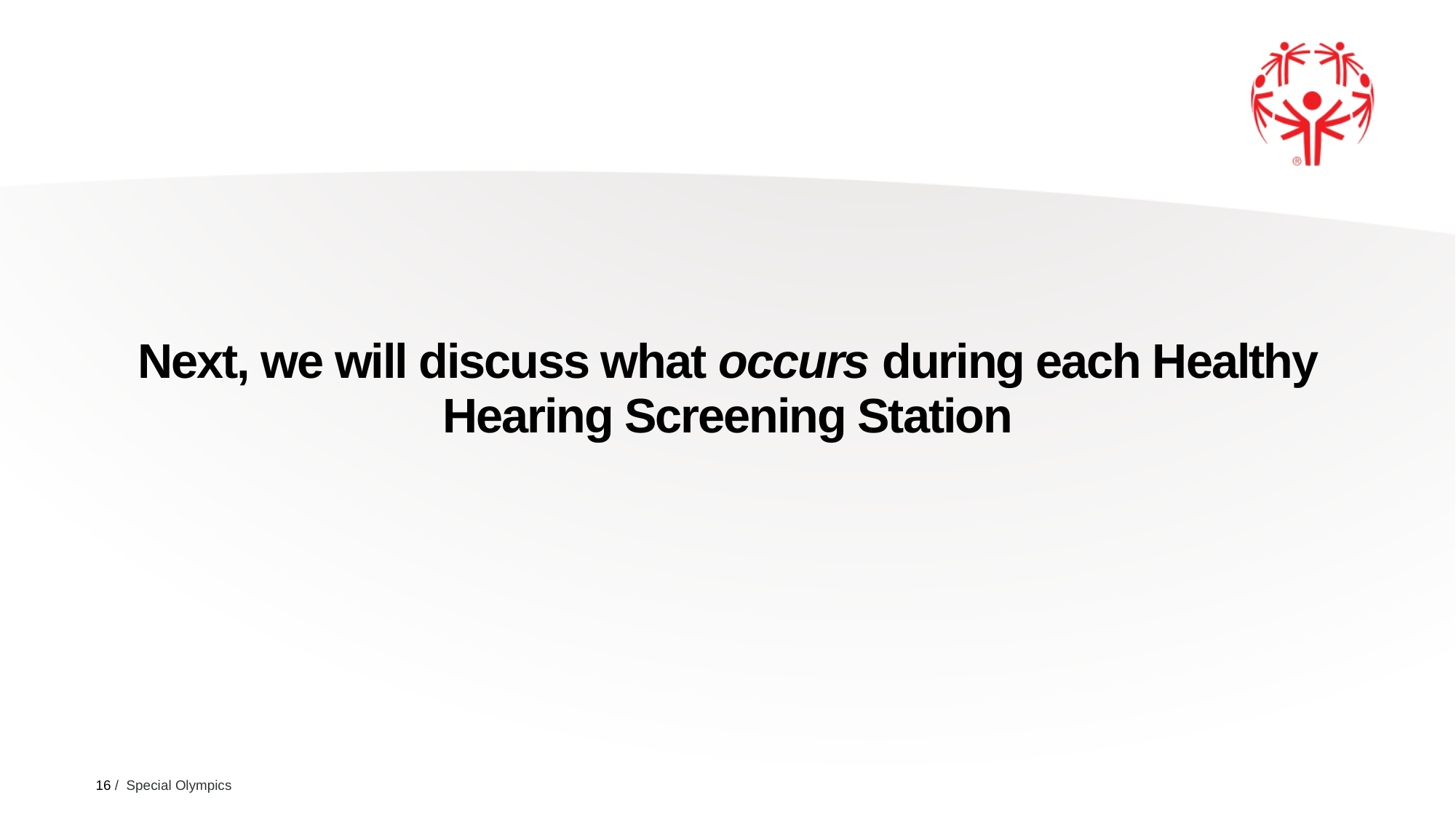

# Next, we will discuss what occurs during each Healthy Hearing Screening Station
16 /  Special Olympics